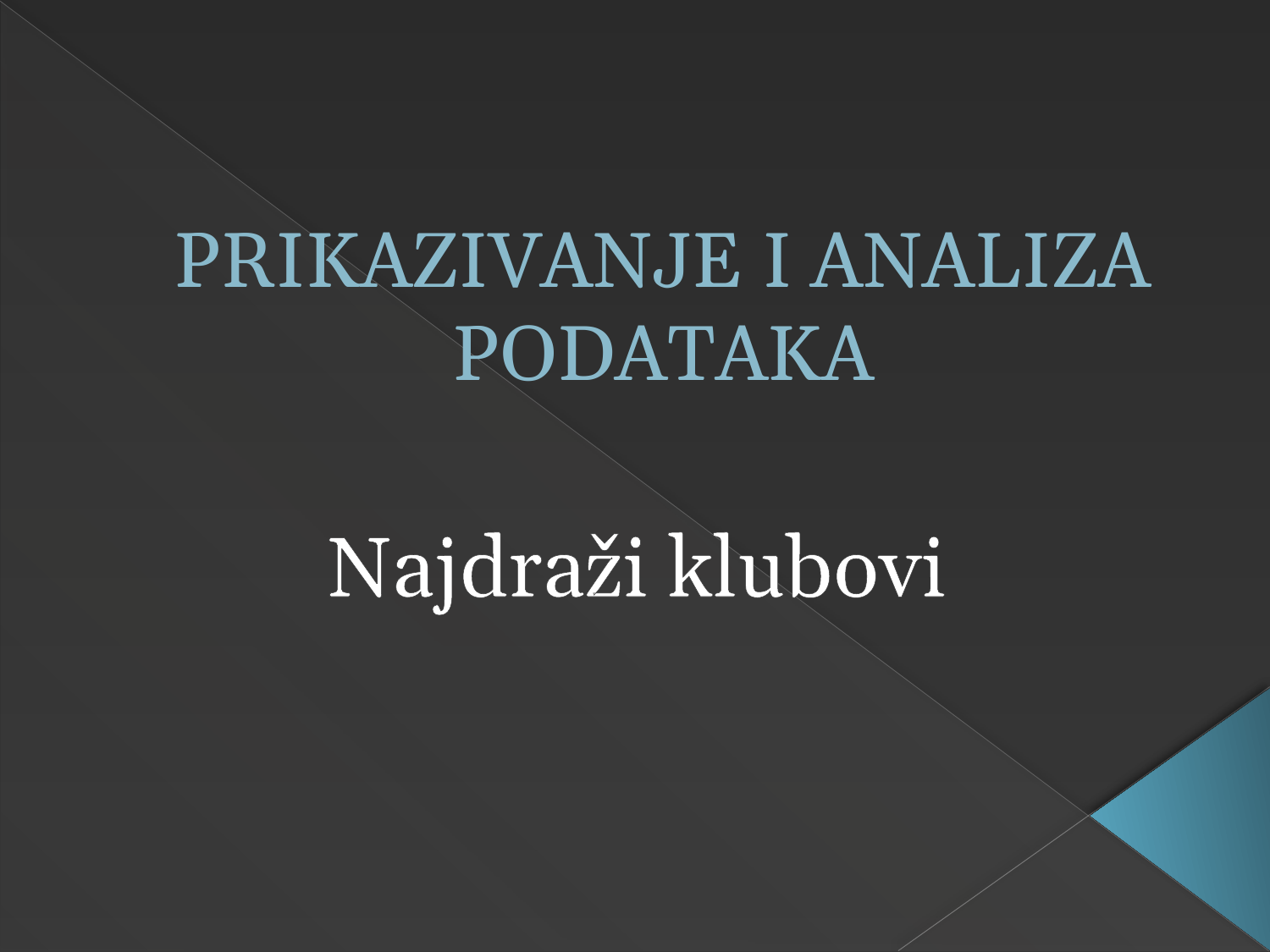

# PRIKAZIVANJE I ANALIZA PODATAKA
Najdraži klubovi